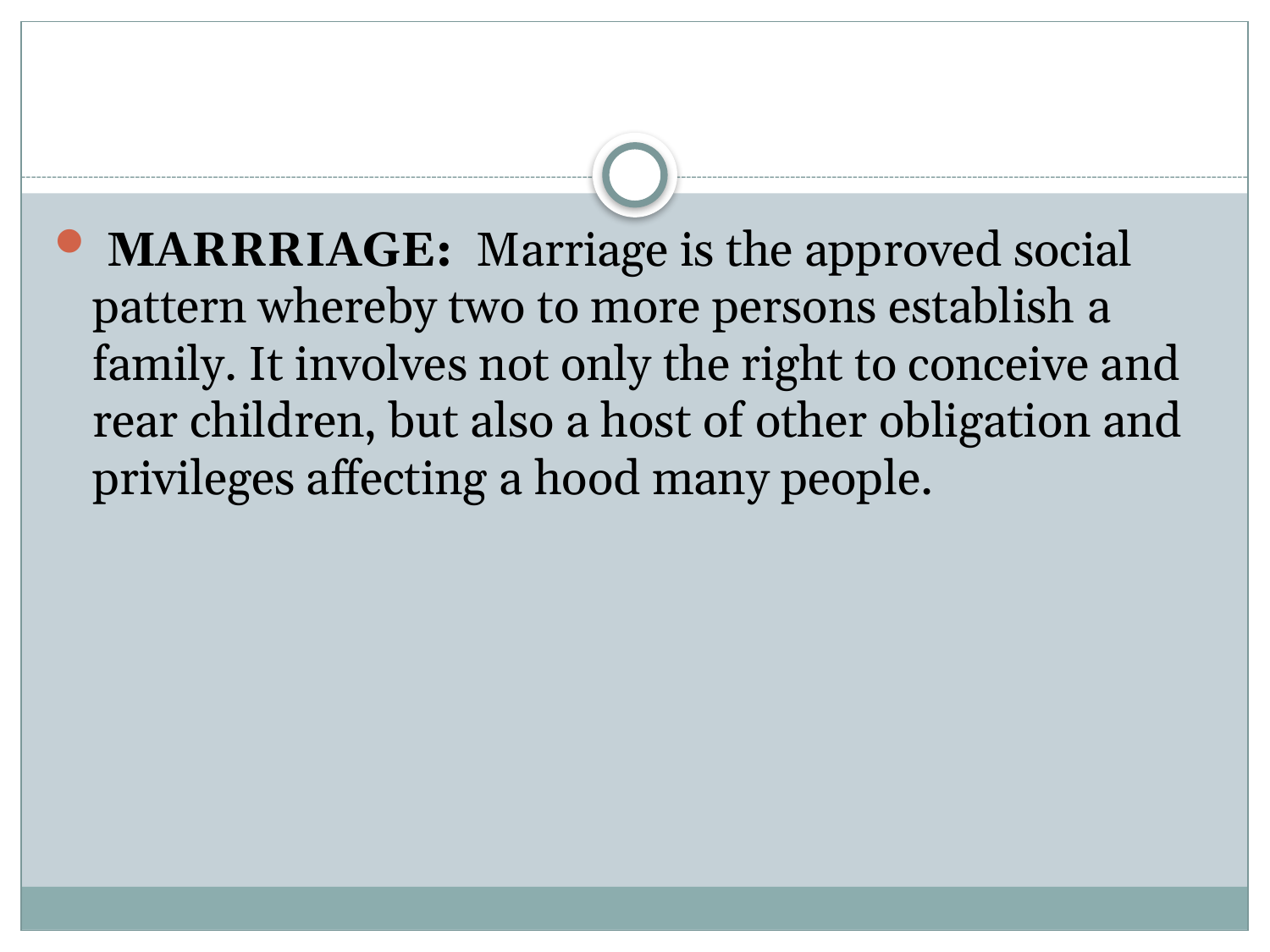

#
 MARRRIAGE:  Marriage is the approved social pattern whereby two to more persons establish a family. It involves not only the right to conceive and rear children, but also a host of other obligation and privileges affecting a hood many people.